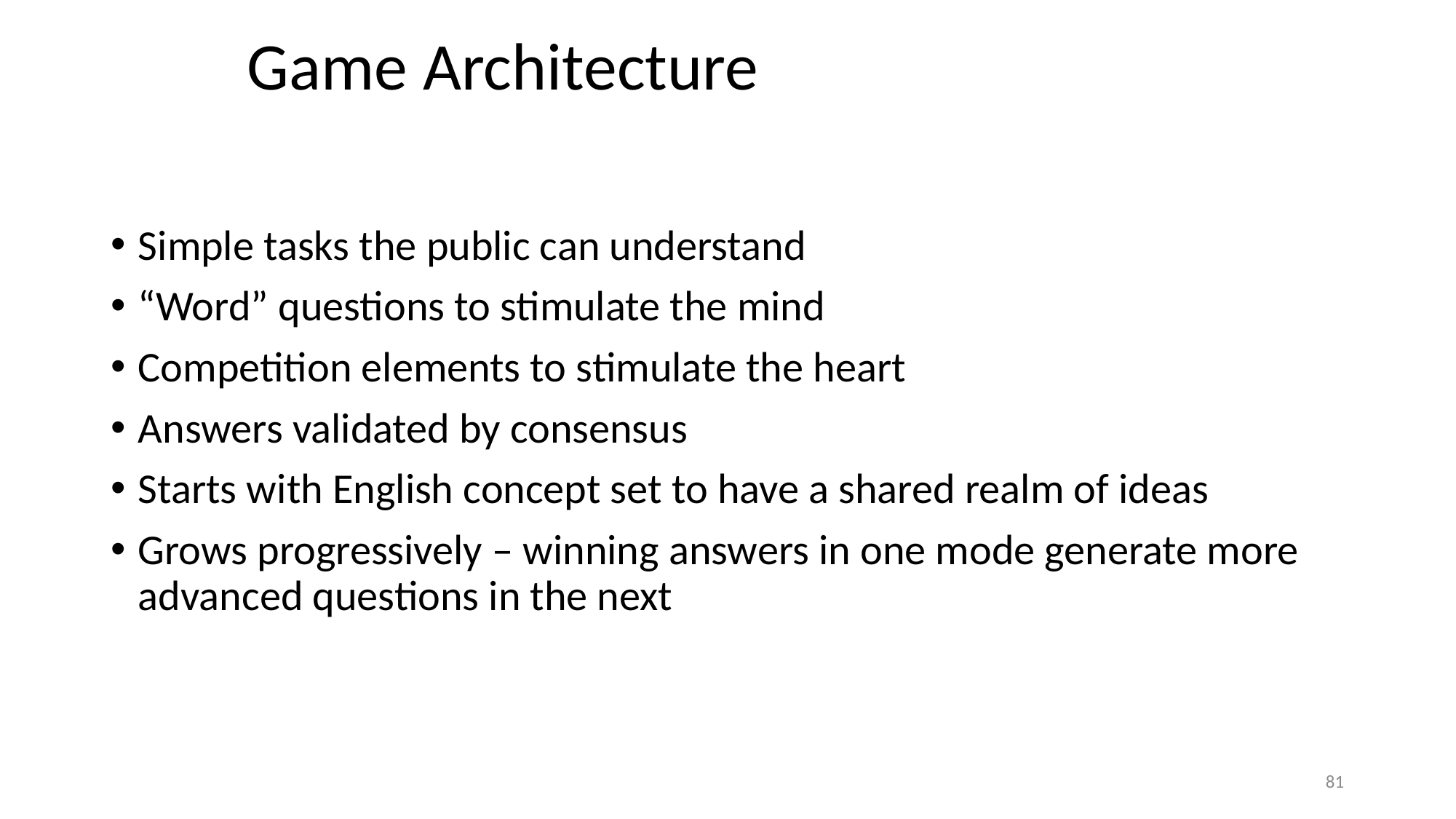

# Game Architecture
Simple tasks the public can understand
“Word” questions to stimulate the mind
Competition elements to stimulate the heart
Answers validated by consensus
Starts with English concept set to have a shared realm of ideas
Grows progressively – winning answers in one mode generate more advanced questions in the next
81